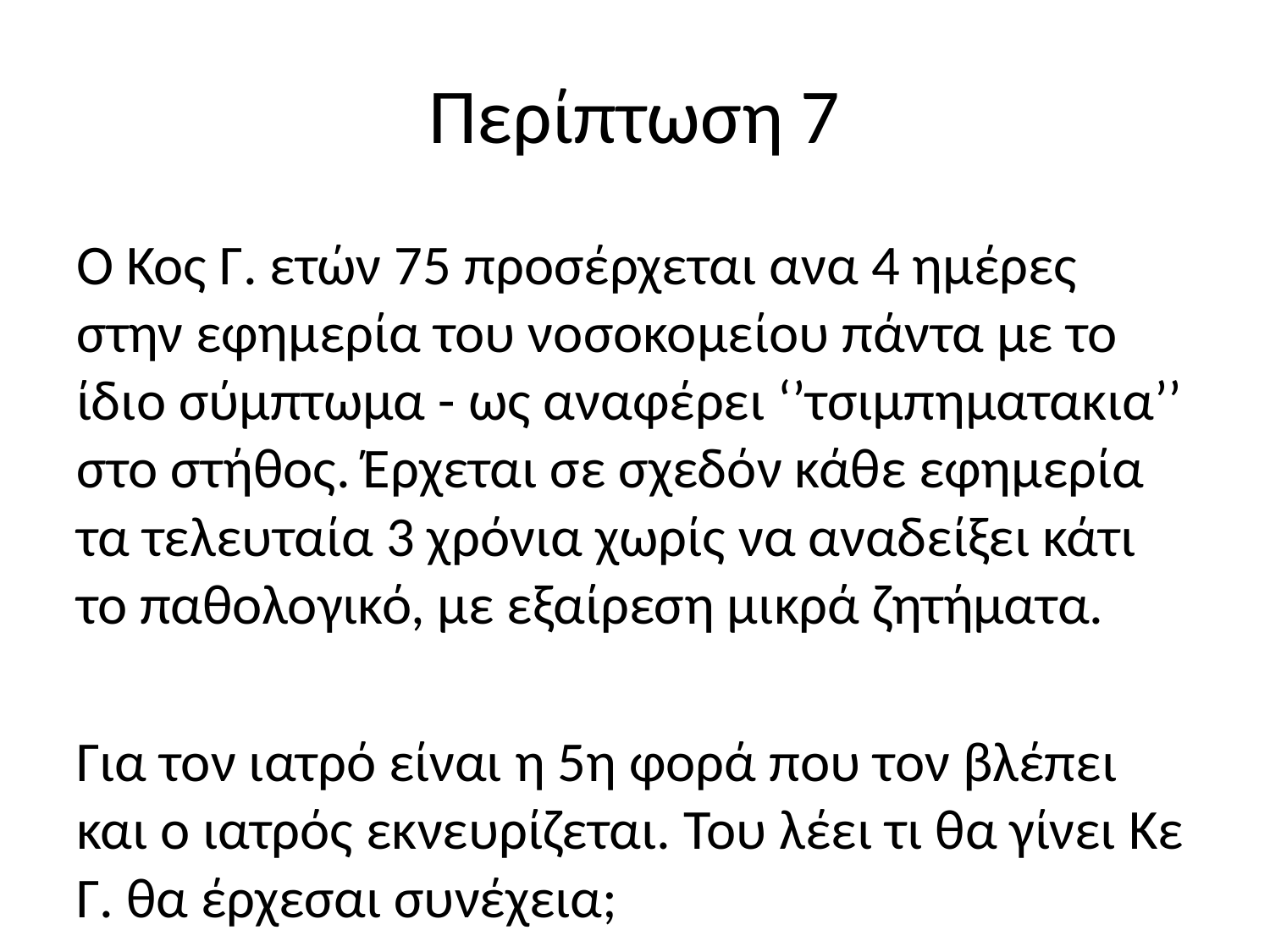

# Περίπτωση 7
Ο Κος Γ. ετών 75 προσέρχεται ανα 4 ημέρες στην εφημερία του νοσοκομείου πάντα με το ίδιο σύμπτωμα - ως αναφέρει ‘’τσιμπηματακια’’ στο στήθος. Έρχεται σε σχεδόν κάθε εφημερία τα τελευταία 3 χρόνια χωρίς να αναδείξει κάτι το παθολογικό, με εξαίρεση μικρά ζητήματα.

Για τον ιατρό είναι η 5η φορά που τον βλέπει και ο ιατρός εκνευρίζεται. Του λέει τι θα γίνει Κε Γ. θα έρχεσαι συνέχεια;